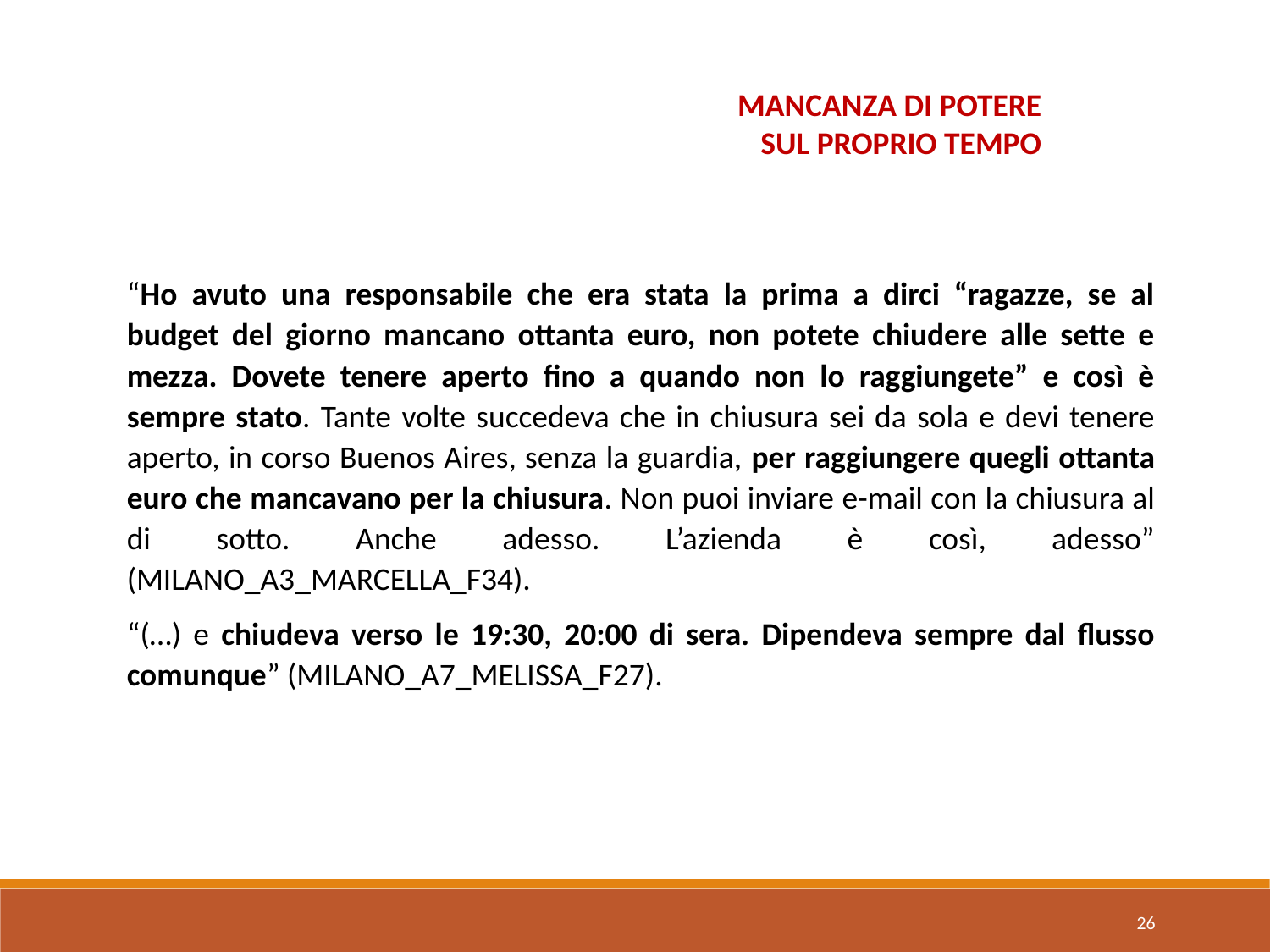

MANCANZA DI POTERE
SUL PROPRIO TEMPO
“Ho avuto una responsabile che era stata la prima a dirci “ragazze, se al budget del giorno mancano ottanta euro, non potete chiudere alle sette e mezza. Dovete tenere aperto fino a quando non lo raggiungete” e così è sempre stato. Tante volte succedeva che in chiusura sei da sola e devi tenere aperto, in corso Buenos Aires, senza la guardia, per raggiungere quegli ottanta euro che mancavano per la chiusura. Non puoi inviare e-mail con la chiusura al di sotto. Anche adesso. L’azienda è così, adesso” (MILANO_A3_MARCELLA_F34).
“(…) e chiudeva verso le 19:30, 20:00 di sera. Dipendeva sempre dal flusso comunque” (MILANO_A7_MELISSA_F27).
26